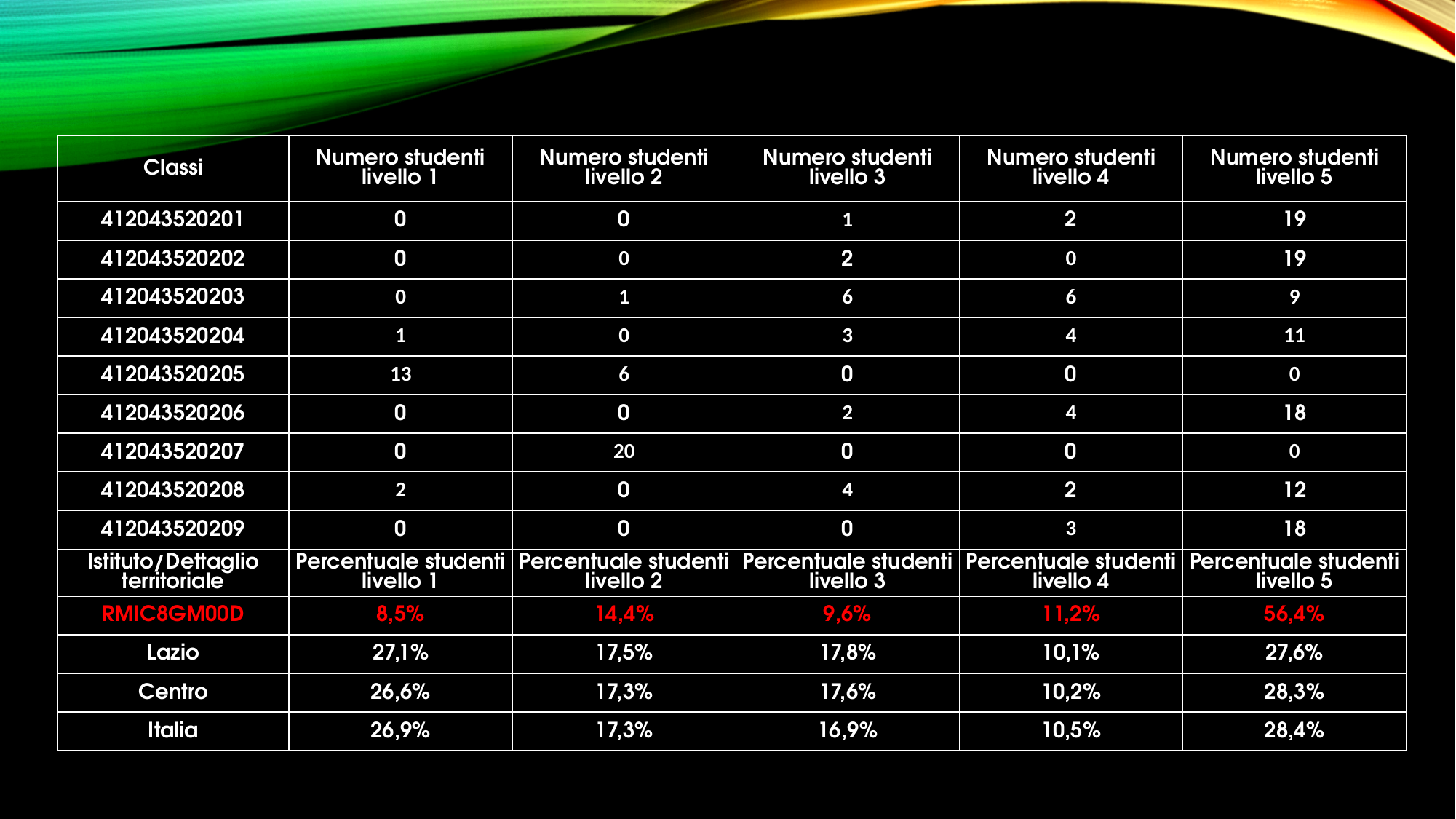

| Classi | Numero studenti livello 1 | Numero studenti livello 2 | Numero studenti livello 3 | Numero studenti livello 4 | Numero studenti livello 5 |
| --- | --- | --- | --- | --- | --- |
| 412043520201 | 0 | 0 | 1 | 2 | 19 |
| 412043520202 | 0 | 0 | 2 | 0 | 19 |
| 412043520203 | 0 | 1 | 6 | 6 | 9 |
| 412043520204 | 1 | 0 | 3 | 4 | 11 |
| 412043520205 | 13 | 6 | 0 | 0 | 0 |
| 412043520206 | 0 | 0 | 2 | 4 | 18 |
| 412043520207 | 0 | 20 | 0 | 0 | 0 |
| 412043520208 | 2 | 0 | 4 | 2 | 12 |
| 412043520209 | 0 | 0 | 0 | 3 | 18 |
| Istituto/Dettaglio territoriale | Percentuale studenti livello 1 | Percentuale studenti livello 2 | Percentuale studenti livello 3 | Percentuale studenti livello 4 | Percentuale studenti livello 5 |
| RMIC8GM00D | 8,5% | 14,4% | 9,6% | 11,2% | 56,4% |
| Lazio | 27,1% | 17,5% | 17,8% | 10,1% | 27,6% |
| Centro | 26,6% | 17,3% | 17,6% | 10,2% | 28,3% |
| Italia | 26,9% | 17,3% | 16,9% | 10,5% | 28,4% |